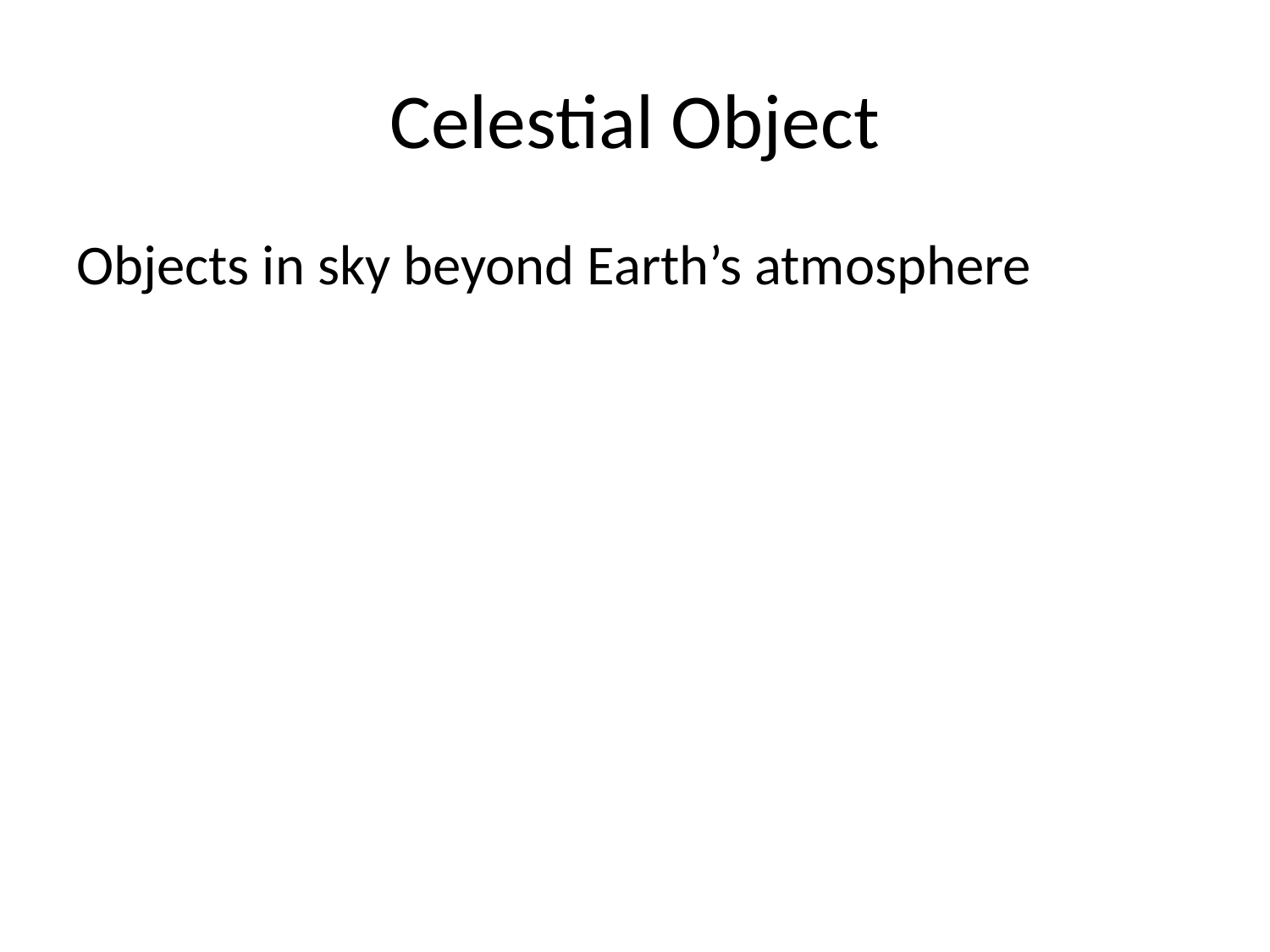

# Celestial Object
Objects in sky beyond Earth’s atmosphere